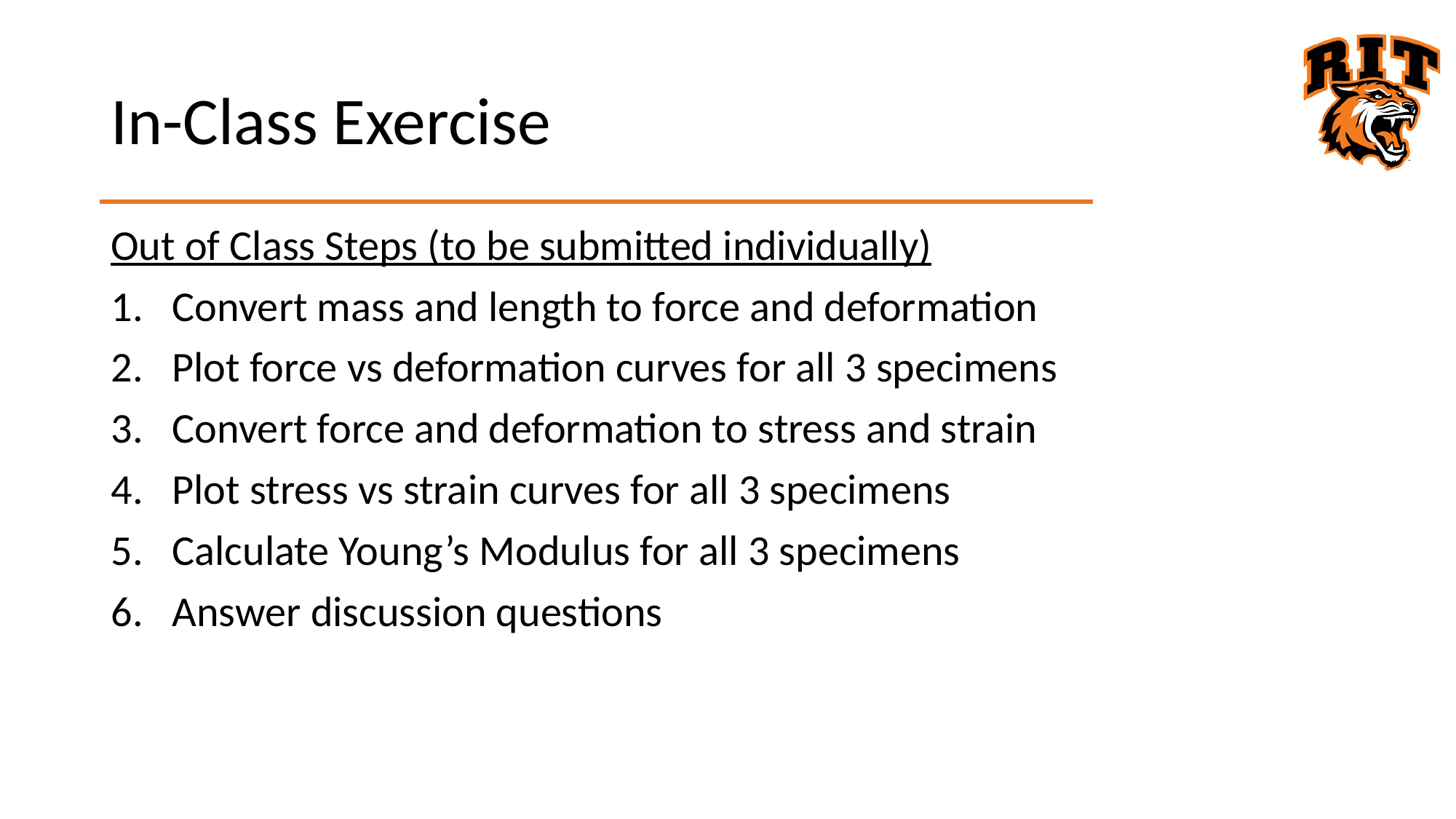

# In-Class Exercise
Out of Class Steps (to be submitted individually)
Convert mass and length to force and deformation
Plot force vs deformation curves for all 3 specimens
Convert force and deformation to stress and strain
Plot stress vs strain curves for all 3 specimens
Calculate Young’s Modulus for all 3 specimens
Answer discussion questions